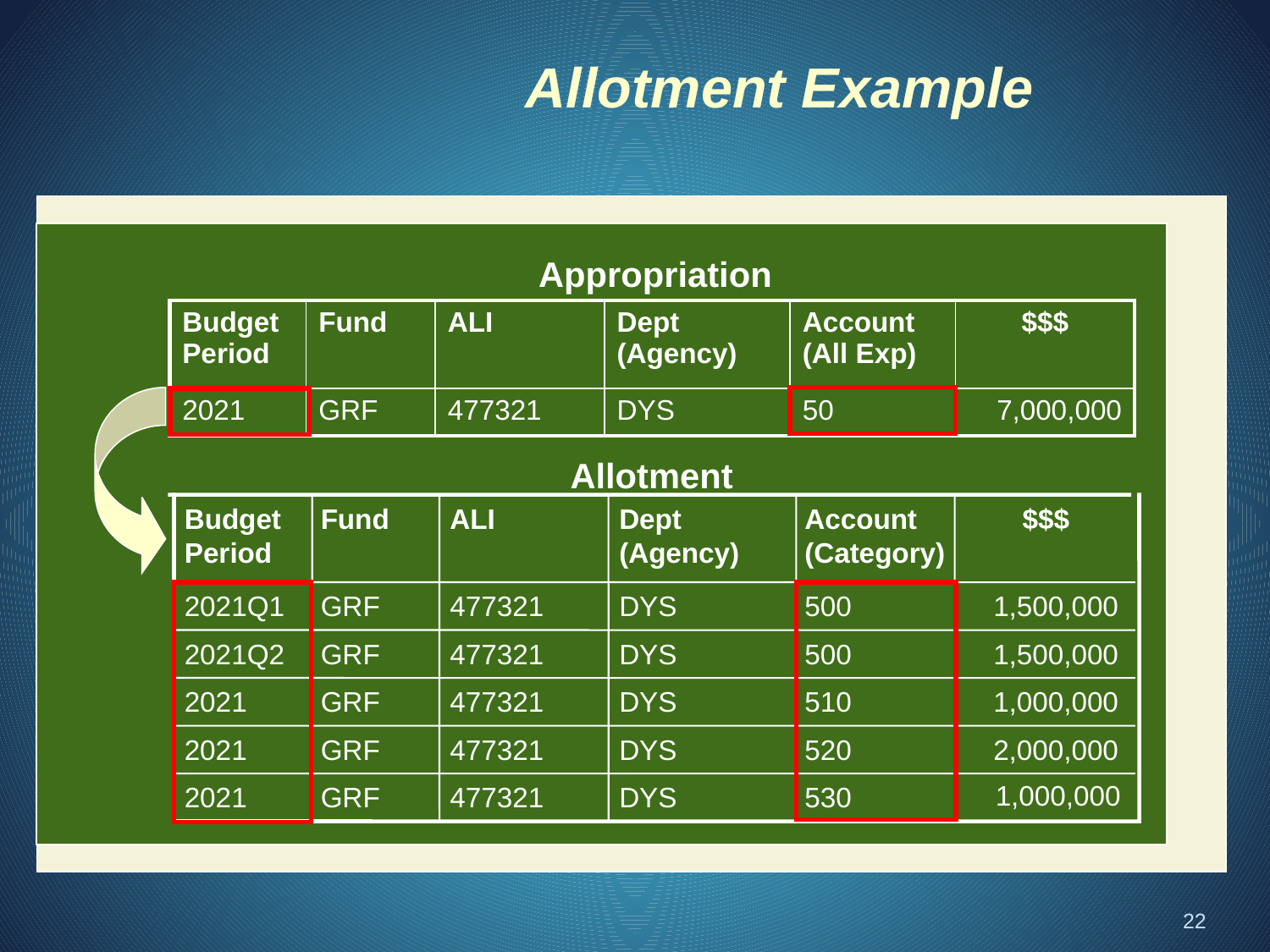

Allotment Example

Appropriation
| Budget Period | Fund | ALI | Dept (Agency) | Account (All Exp) | $$$ |
| --- | --- | --- | --- | --- | --- |
| 2021 | GRF | 477321 | DYS | 50 | 7,000,000 |

Allotment

Budget Period
Fund
ALI
Dept (Agency)
Account (Category)
$$$
2021Q1
GRF
477321
DYS
500
1,500,000
2021Q2
GRF
477321
DYS
500
1,500,000
2021
GRF
477321
DYS
510
1,000,000
2021
GRF
477321
DYS
520
2,000,000
1,000,000
2021
GRF
477321
DYS
530

22